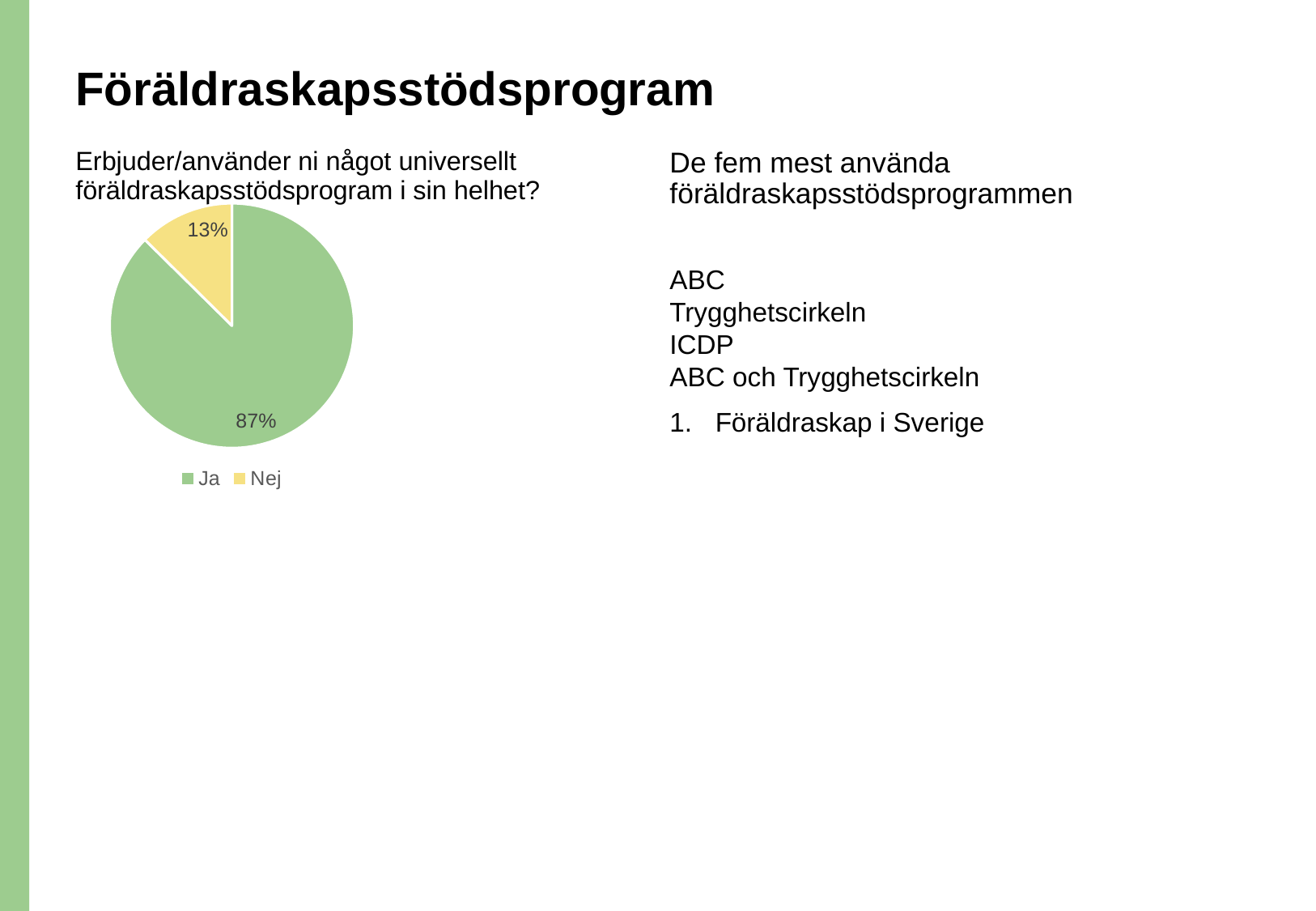

# Föräldraskapsstödsprogram
Erbjuder/använder ni något universellt föräldraskapsstödsprogram i sin helhet?
De fem mest använda föräldraskapsstödsprogrammen

### Chart

| Category | 18. Erbjuder/använder ni något universellt föräldraskapsstödsprogram i sin helhet? |
|---|---|
| Ja | 0.8739495798319328 |
| Nej | 0.1260504201680672 |
ABC
Trygghetscirkeln
ICDP
ABC och Trygghetscirkeln
Föräldraskap i Sverige